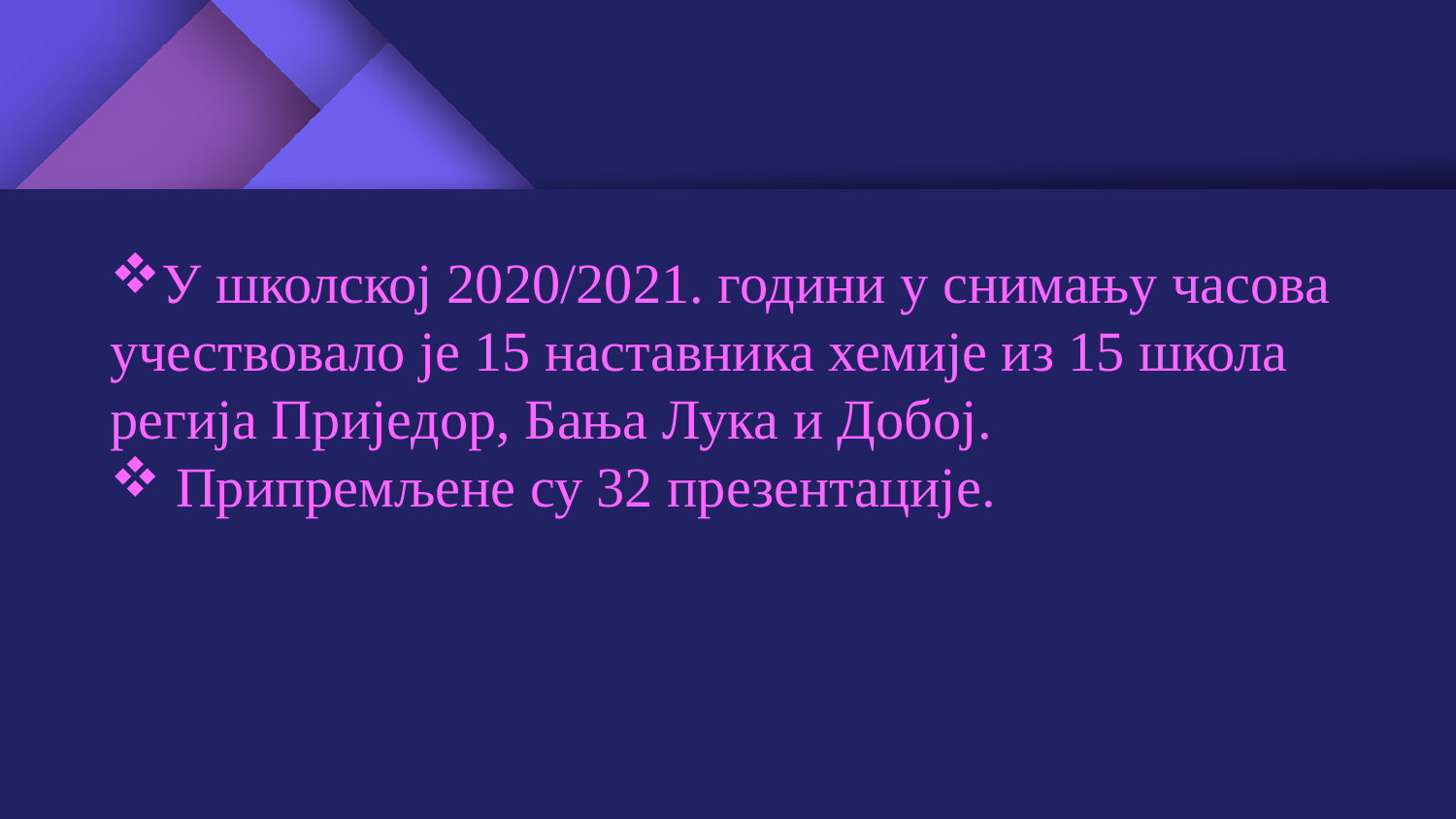

У школској 2020/2021. години у снимању часова учествовало је 15 наставника хемије из 15 школа регија Приједор, Бања Лука и Добој.
 Припремљене су 32 презентације.